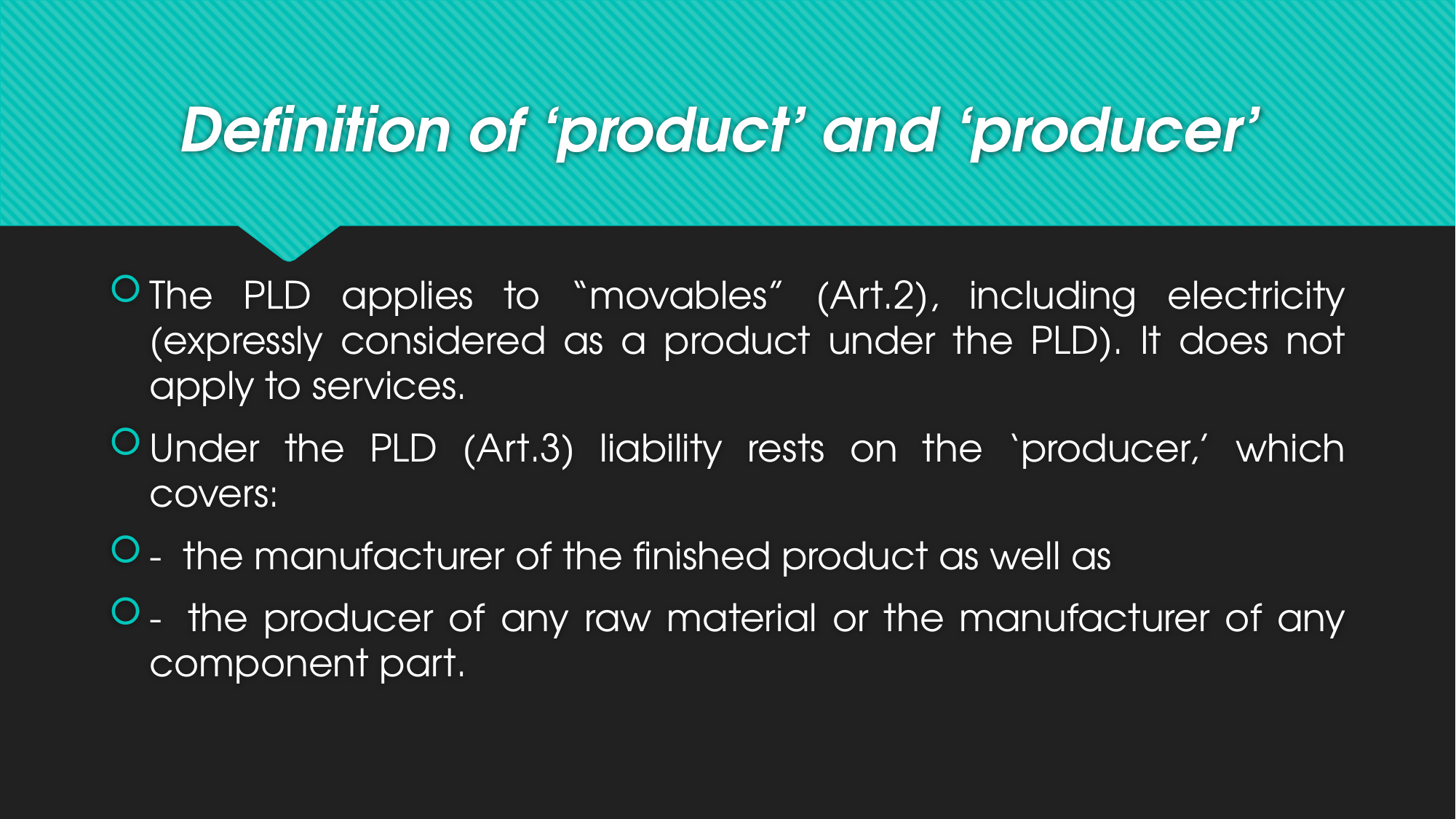

# Definition of ‘product’ and ‘producer’
The PLD applies to “movables” (Art.2), including electricity (expressly considered as a product under the PLD). It does not apply to services.
Under the PLD (Art.3) liability rests on the ‘producer,’ which covers:
-  the manufacturer of the finished product as well as
-  the producer of any raw material or the manufacturer of any component part.